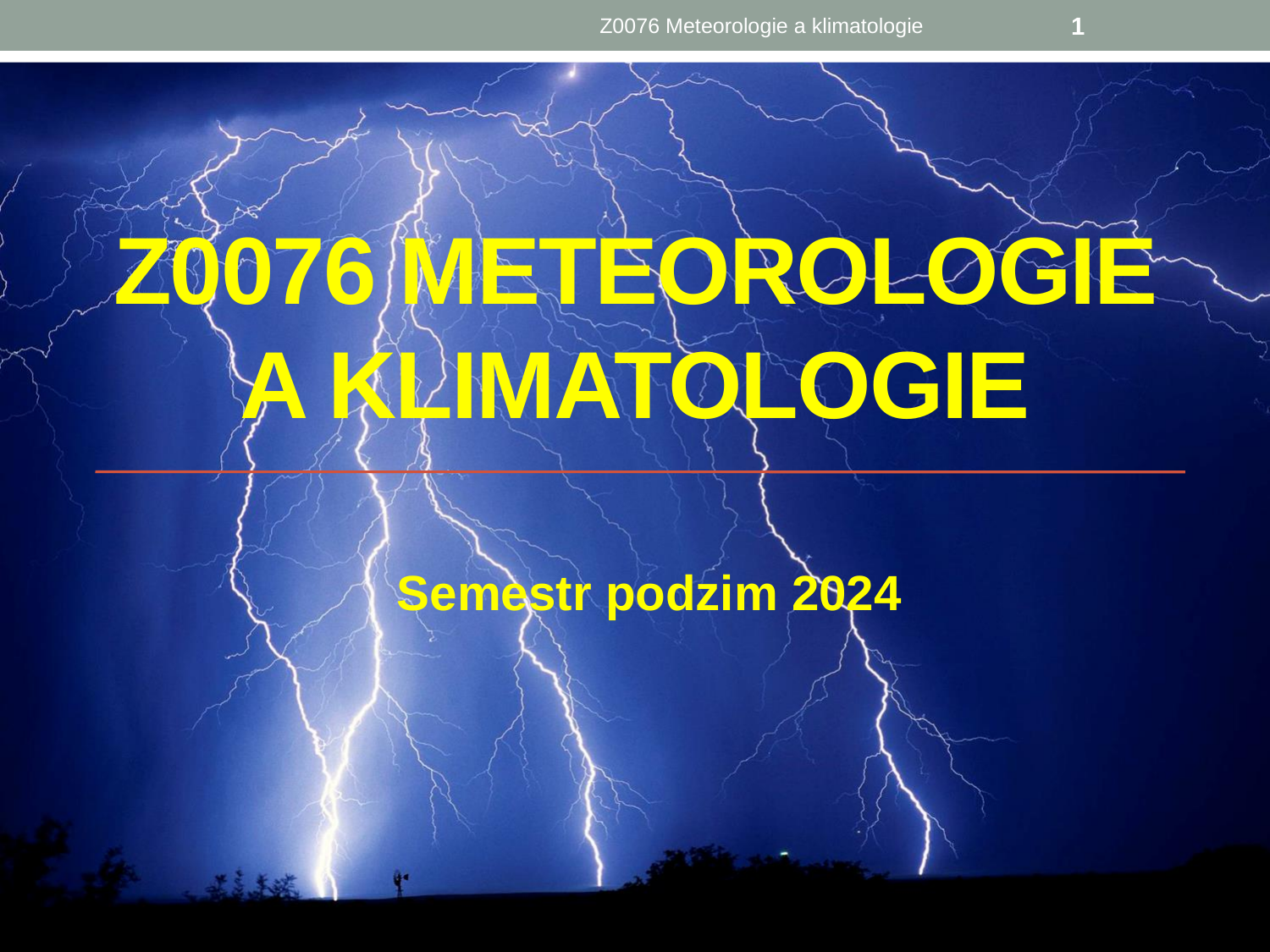

Z0076 Meteorologie a klimatologie
1
# Z0076 Meteorologie a klimatologie

Semestr podzim 2024